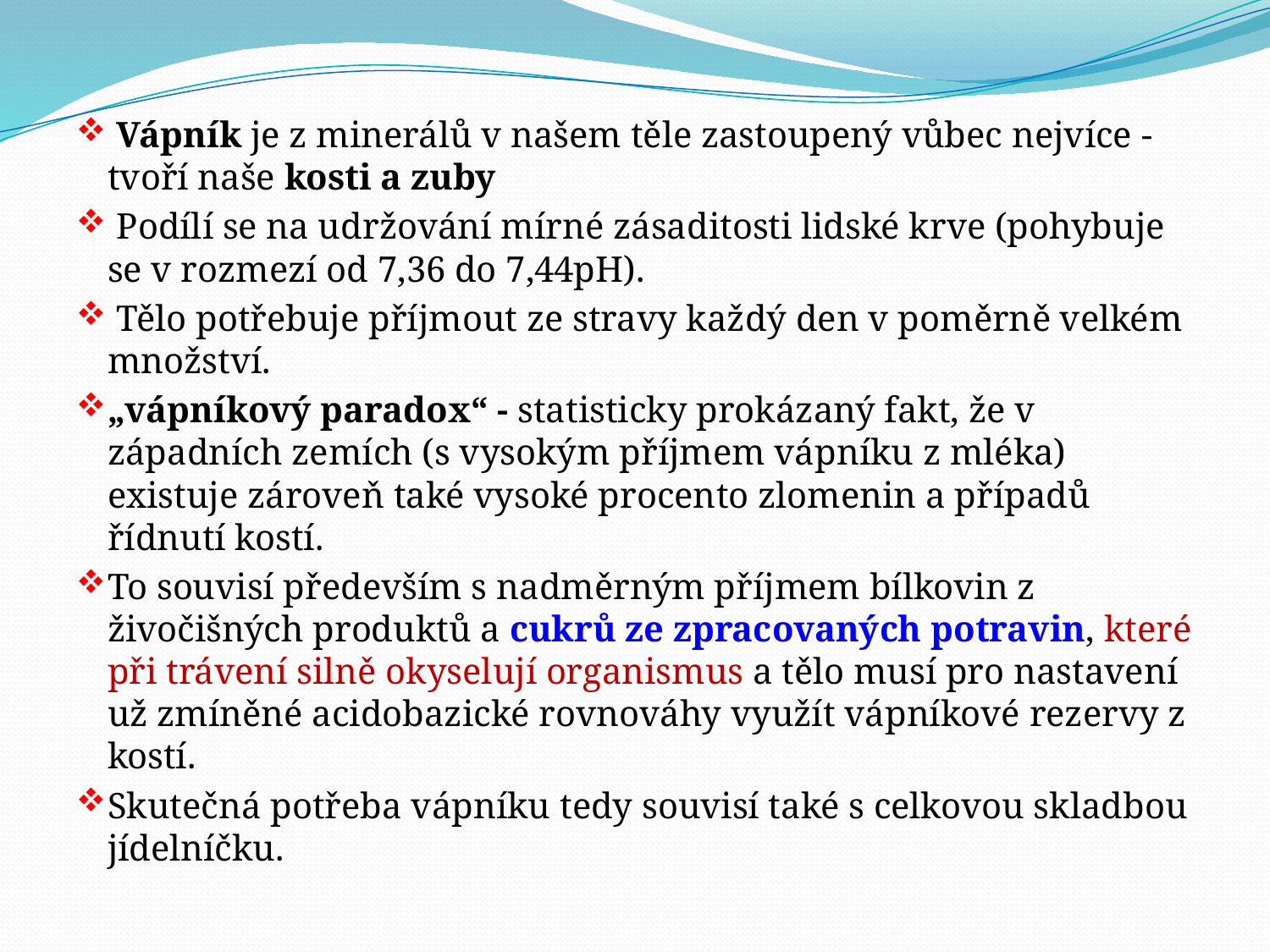

Vápník je z minerálů v našem těle zastoupený vůbec nejvíce - tvoří naše kosti a zuby
 Podílí se na udržování mírné zásaditosti lidské krve (pohybuje se v rozmezí od 7,36 do 7,44pH).
 Tělo potřebuje příjmout ze stravy každý den v poměrně velkém množství.
„vápníkový paradox“ - statisticky prokázaný fakt, že v západních zemích (s vysokým příjmem vápníku z mléka) existuje zároveň také vysoké procento zlomenin a případů řídnutí kostí.
To souvisí především s nadměrným příjmem bílkovin z živočišných produktů a cukrů ze zpracovaných potravin, které při trávení silně okyselují organismus a tělo musí pro nastavení už zmíněné acidobazické rovnováhy využít vápníkové rezervy z kostí.
Skutečná potřeba vápníku tedy souvisí také s celkovou skladbou jídelníčku.